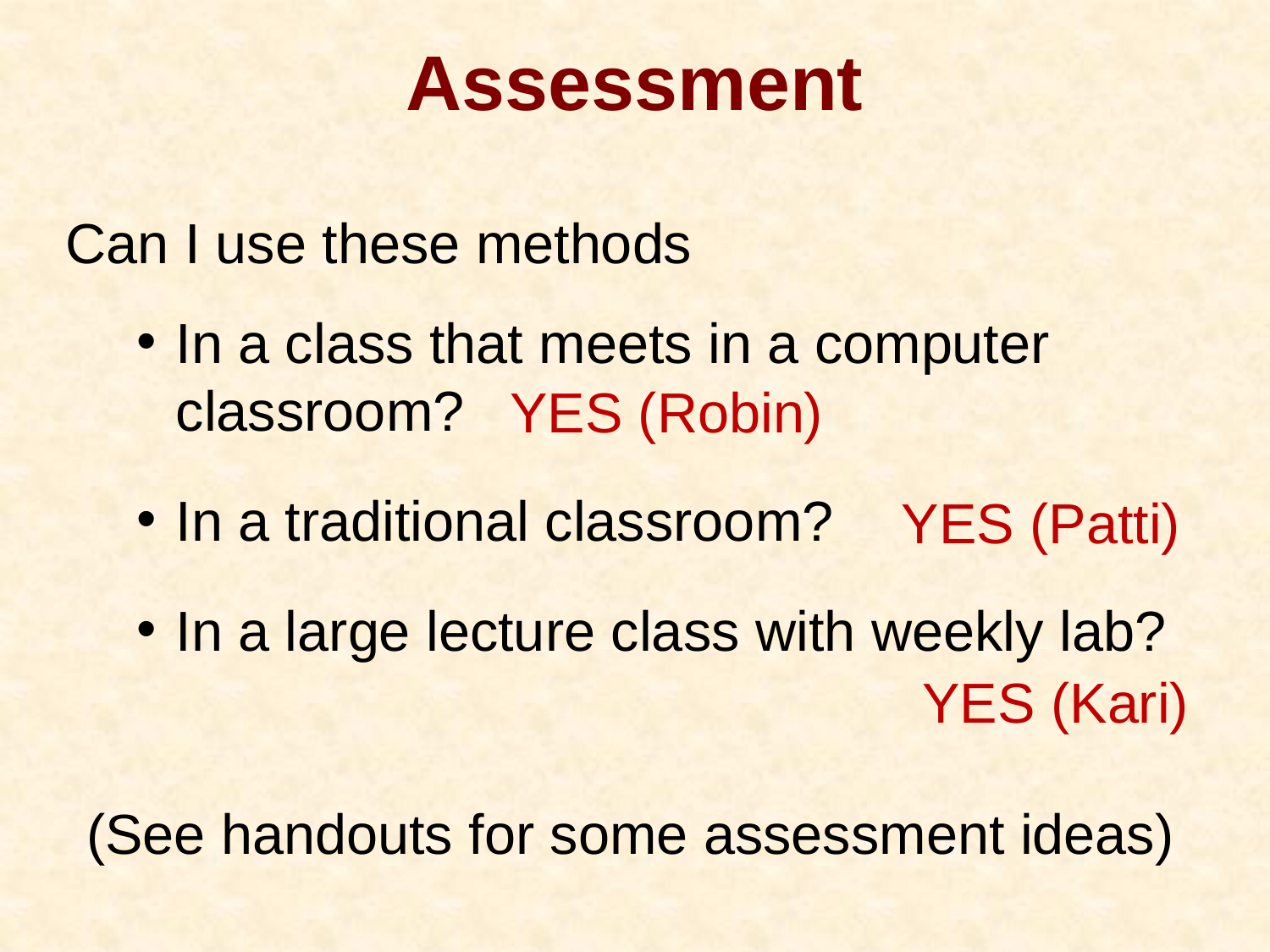

# Assessment
Can I use these methods
In a class that meets in a computer classroom?
In a traditional classroom?
In a large lecture class with weekly lab?
YES (Robin)
YES (Patti)
YES (Kari)
(See handouts for some assessment ideas)